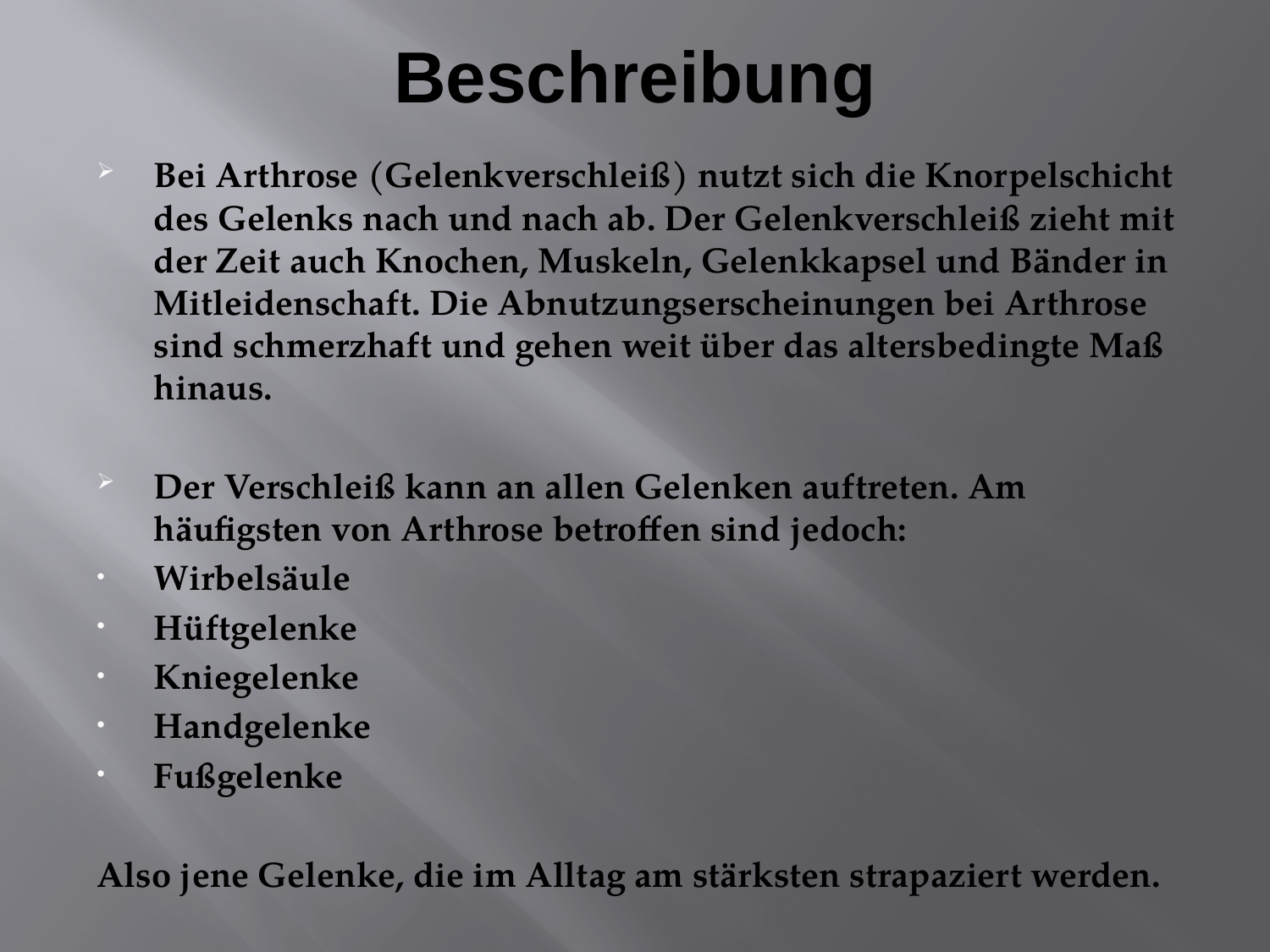

# Beschreibung
Bei Arthrose (Gelenkverschleiß) nutzt sich die Knorpelschicht des Gelenks nach und nach ab. Der Gelenkverschleiß zieht mit der Zeit auch Knochen, Muskeln, Gelenkkapsel und Bänder in Mitleidenschaft. Die Abnutzungserscheinungen bei Arthrose sind schmerzhaft und gehen weit über das altersbedingte Maß hinaus.

Der Verschleiß kann an allen Gelenken auftreten. Am häufigsten von Arthrose betroffen sind jedoch:
Wirbelsäule
Hüftgelenke
Kniegelenke
Handgelenke
Fußgelenke

Also jene Gelenke, die im Alltag am stärksten strapaziert werden.